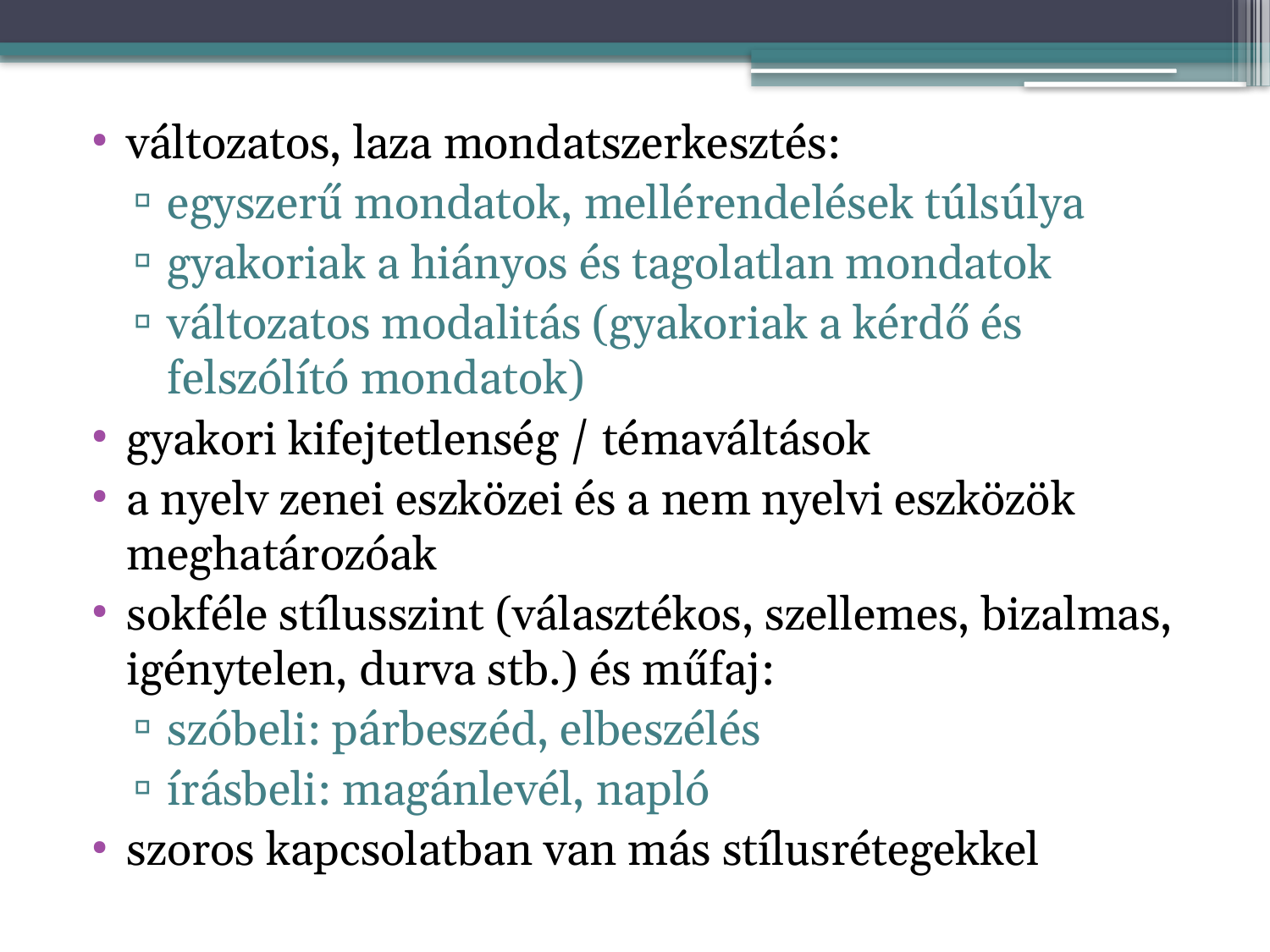

változatos, laza mondatszerkesztés:
egyszerű mondatok, mellérendelések túlsúlya
gyakoriak a hiányos és tagolatlan mondatok
változatos modalitás (gyakoriak a kérdő és felszólító mondatok)
gyakori kifejtetlenség / témaváltások
a nyelv zenei eszközei és a nem nyelvi eszközök meghatározóak
sokféle stílusszint (választékos, szellemes, bizalmas, igénytelen, durva stb.) és műfaj:
szóbeli: párbeszéd, elbeszélés
írásbeli: magánlevél, napló
szoros kapcsolatban van más stílusrétegekkel